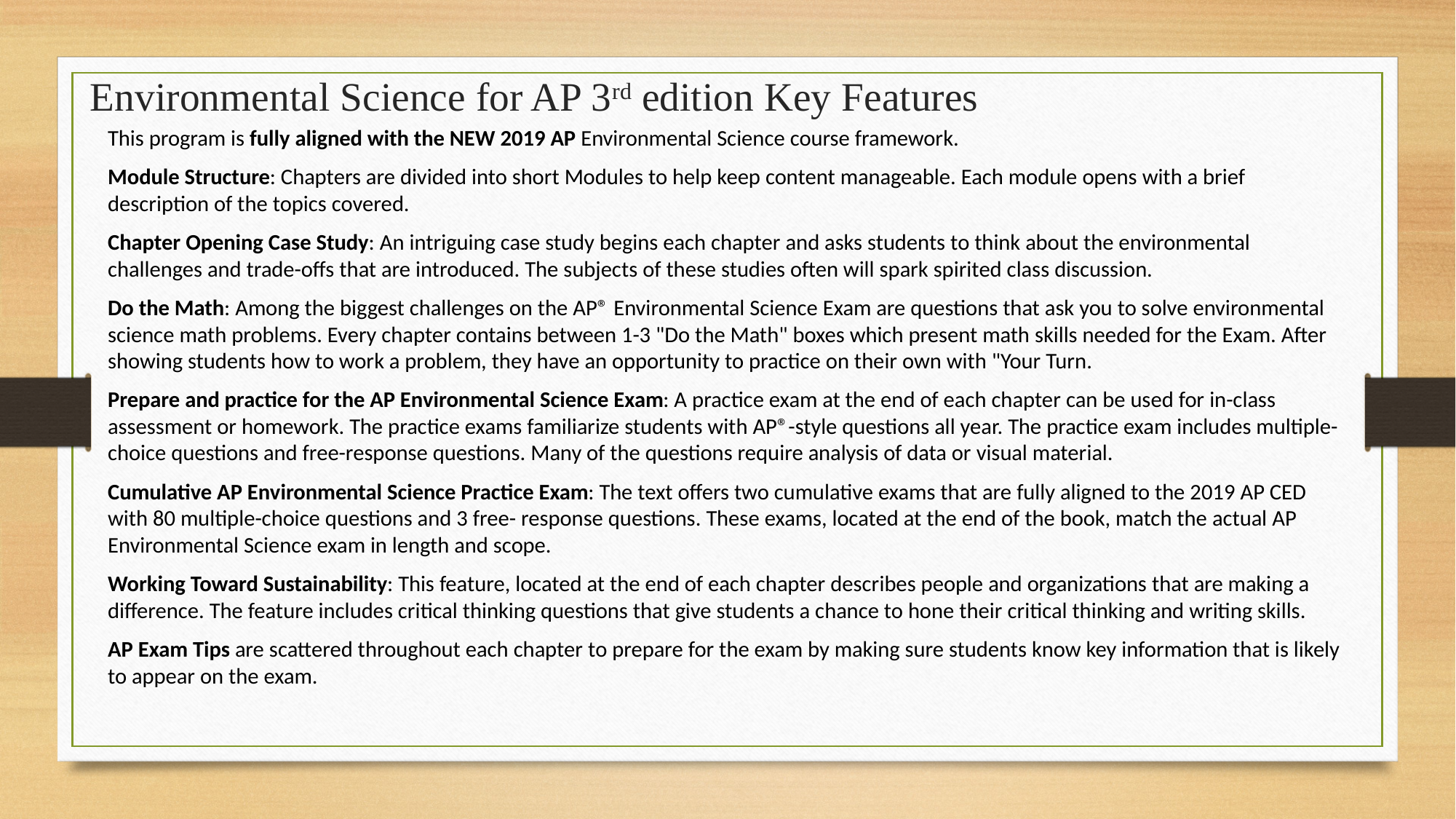

# Environmental Science for AP 3rd edition Key Features
This program is fully aligned with the NEW 2019 AP Environmental Science course framework.
Module Structure: Chapters are divided into short Modules to help keep content manageable. Each module opens with a brief description of the topics covered.
Chapter Opening Case Study: An intriguing case study begins each chapter and asks students to think about the environmental challenges and trade-offs that are introduced. The subjects of these studies often will spark spirited class discussion.
Do the Math: Among the biggest challenges on the AP® Environmental Science Exam are questions that ask you to solve environmental science math problems. Every chapter contains between 1-3 "Do the Math" boxes which present math skills needed for the Exam. After showing students how to work a problem, they have an opportunity to practice on their own with "Your Turn.
Prepare and practice for the AP Environmental Science Exam: A practice exam at the end of each chapter can be used for in-class assessment or homework. The practice exams familiarize students with AP®-style questions all year. The practice exam includes multiple-choice questions and free-response questions. Many of the questions require analysis of data or visual material.
Cumulative AP Environmental Science Practice Exam: The text offers two cumulative exams that are fully aligned to the 2019 AP CED with 80 multiple-choice questions and 3 free- response questions. These exams, located at the end of the book, match the actual AP Environmental Science exam in length and scope.
Working Toward Sustainability: This feature, located at the end of each chapter describes people and organizations that are making a difference. The feature includes critical thinking questions that give students a chance to hone their critical thinking and writing skills.
AP Exam Tips are scattered throughout each chapter to prepare for the exam by making sure students know key information that is likely to appear on the exam.